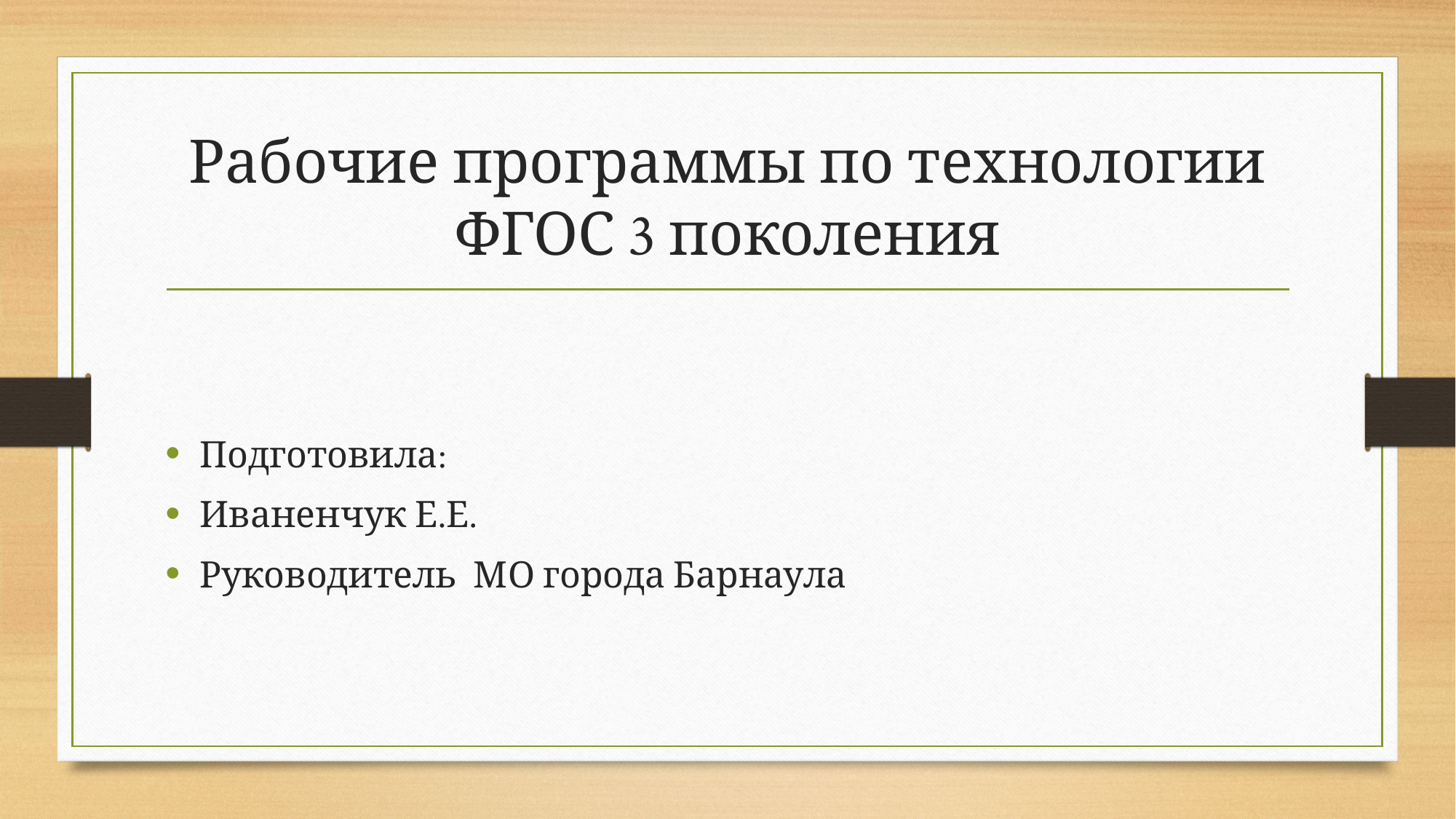

# Рабочие программы по технологии ФГОС 3 поколения

Подготовила:
Иваненчук Е.Е.
Руководитель  МО города Барнаула